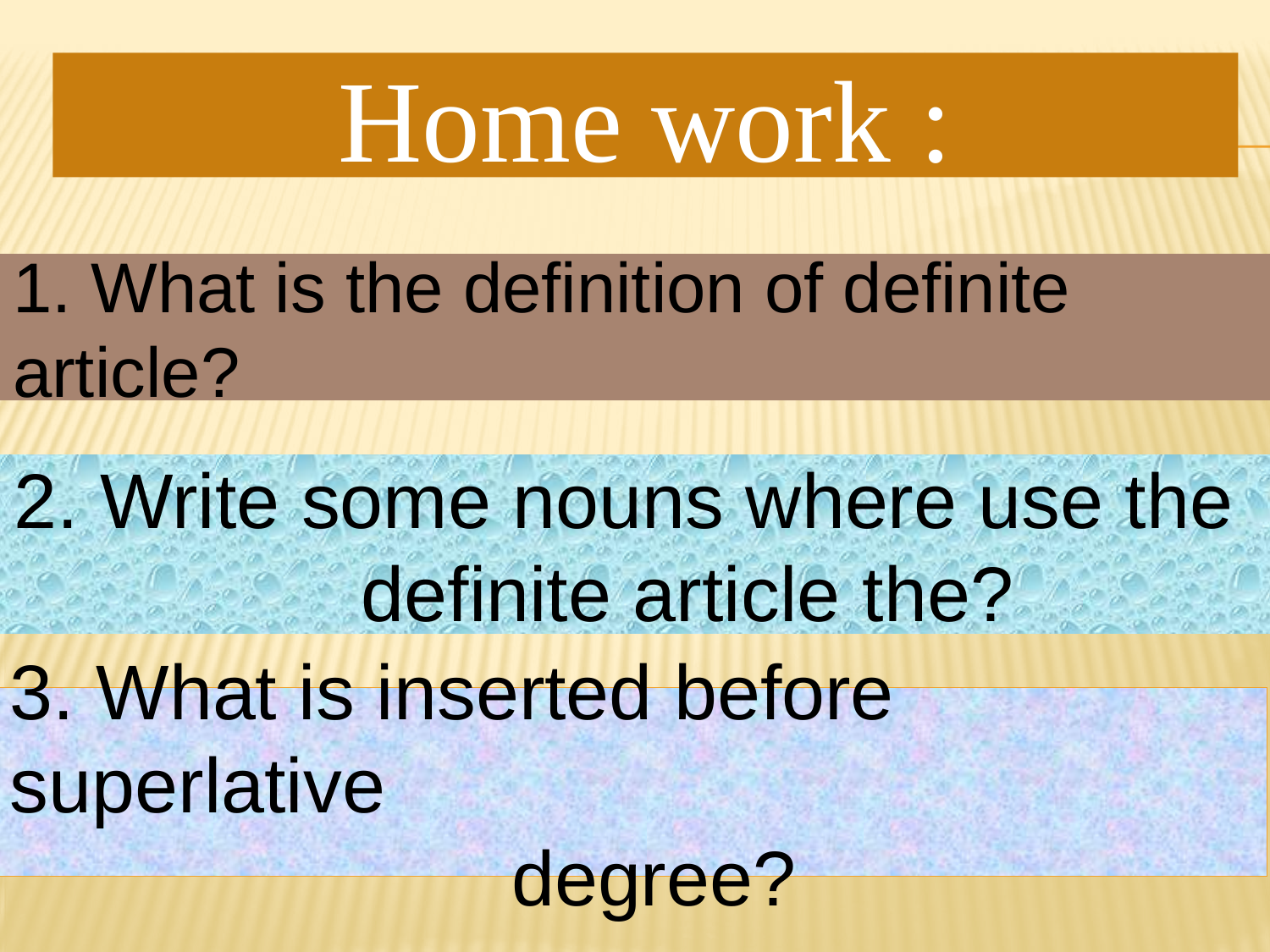

Home work :
#
1. What is the definition of definite article?
2. Write some nouns where use the 	definite article the?
3. What is inserted before superlative
    degree?